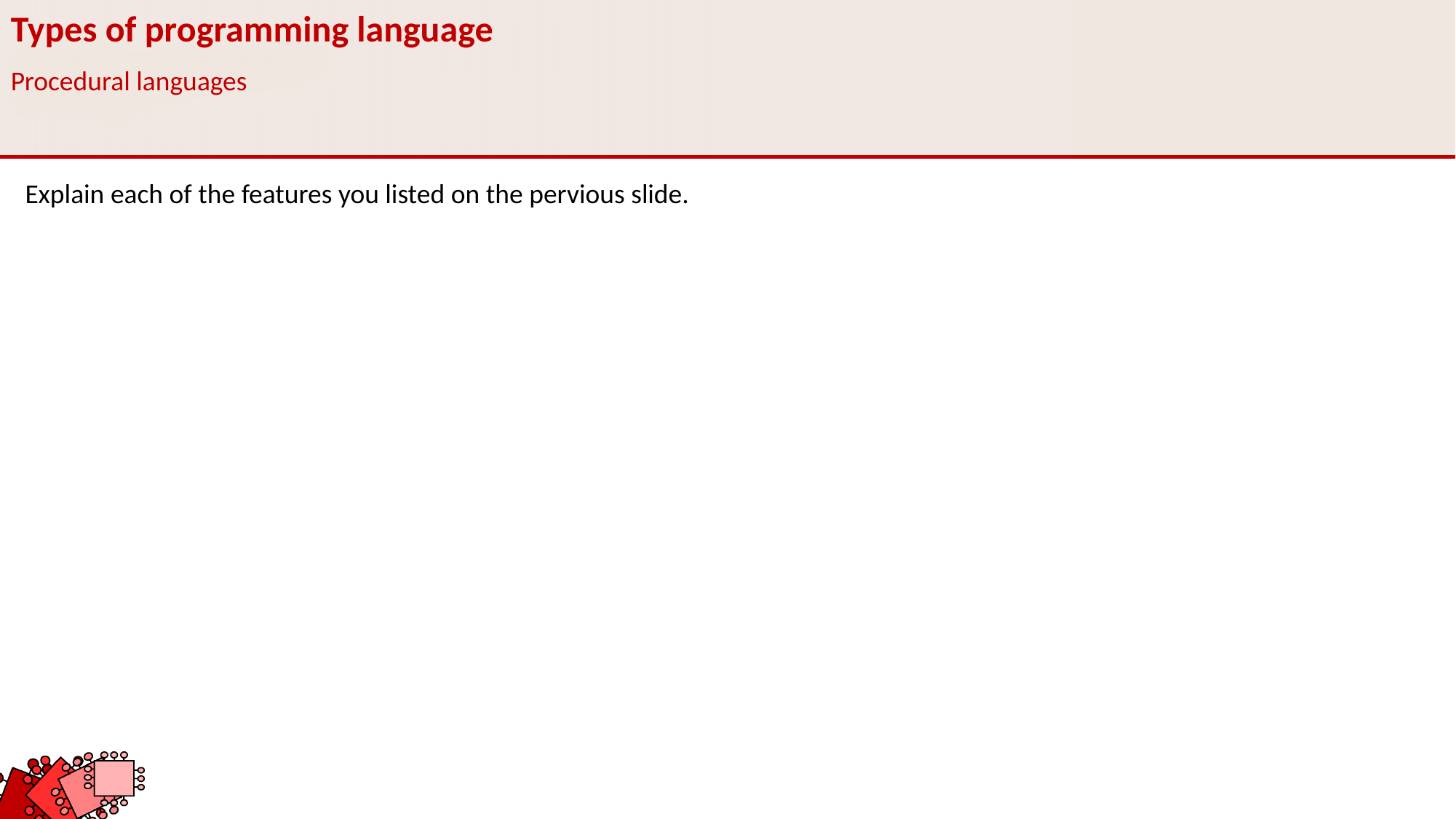

Types of programming language
Procedural languages
Explain each of the features you listed on the pervious slide.